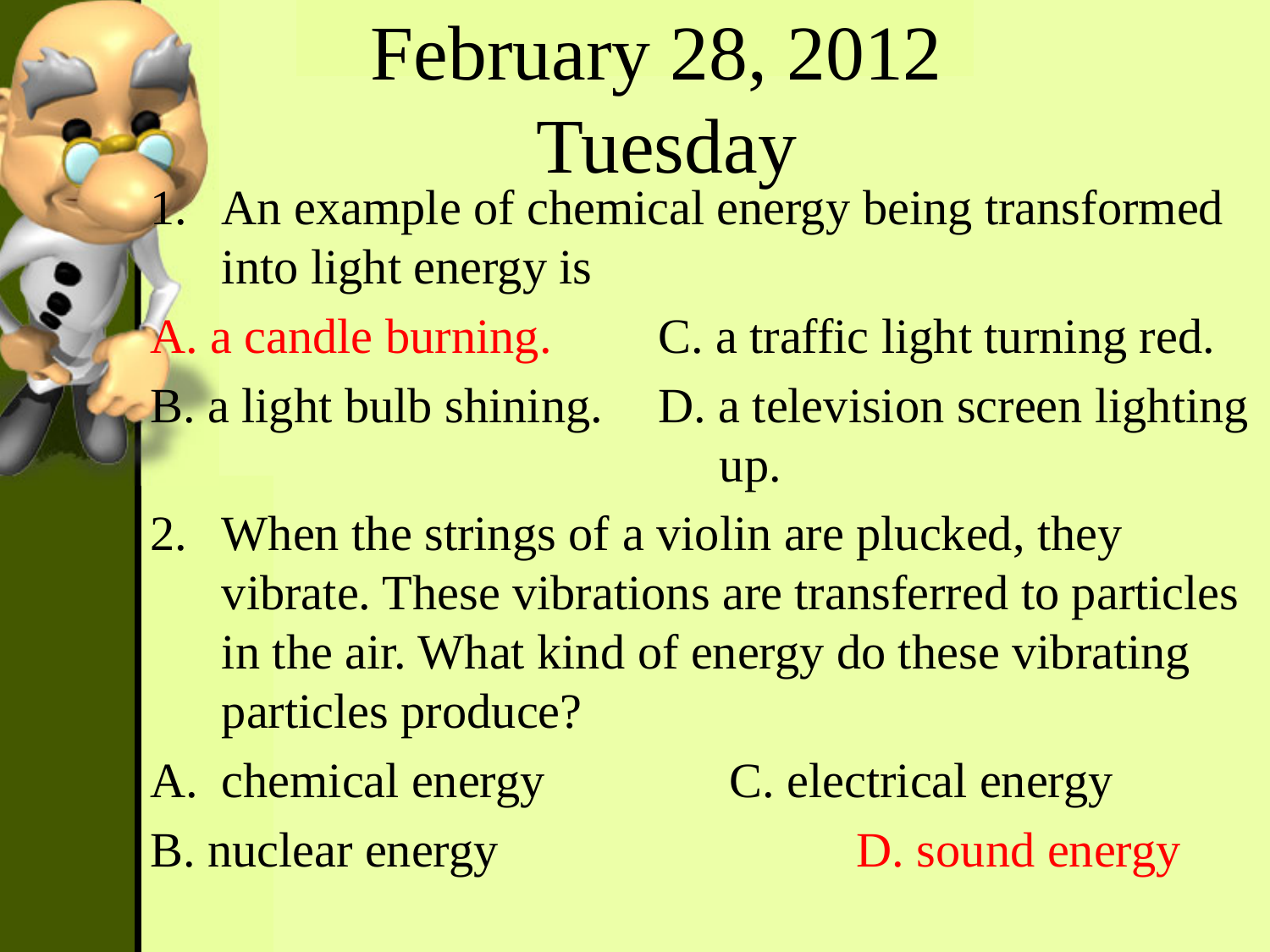

February 28, 2012
Tuesday
An example of chemical energy being transformed into light energy is
A. a candle burning. 	C. a traffic light turning red.
B. a light bulb shining. 	D. a television screen lighting 				     up.
When the strings of a violin are plucked, they vibrate. These vibrations are transferred to particles in the air. What kind of energy do these vibrating particles produce?
chemical energy		C. electrical energy
B. nuclear energy			D. sound energy

#